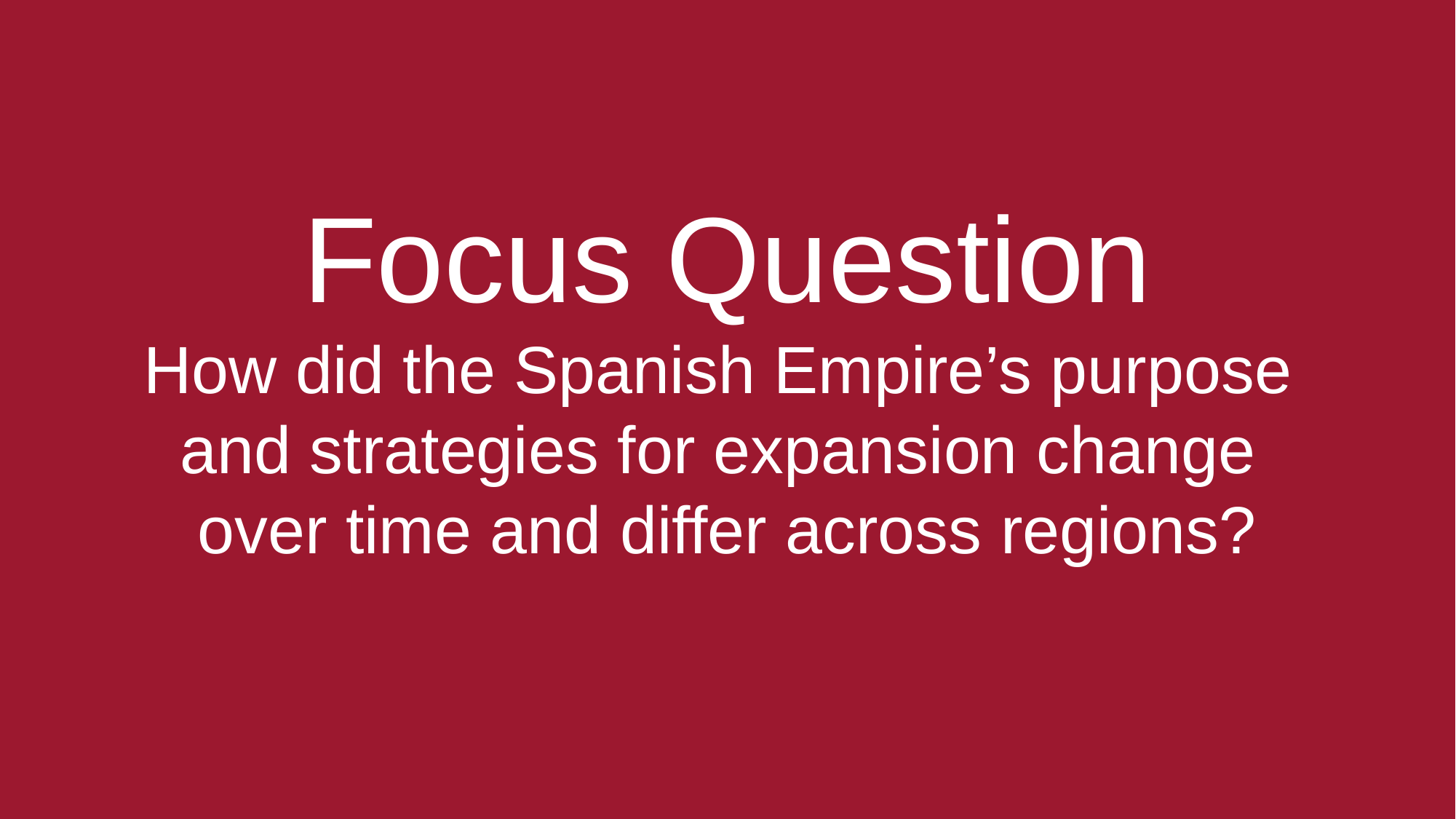

# Focus Question How did the Spanish Empire’s purpose and strategies for expansion change over time and differ across regions?